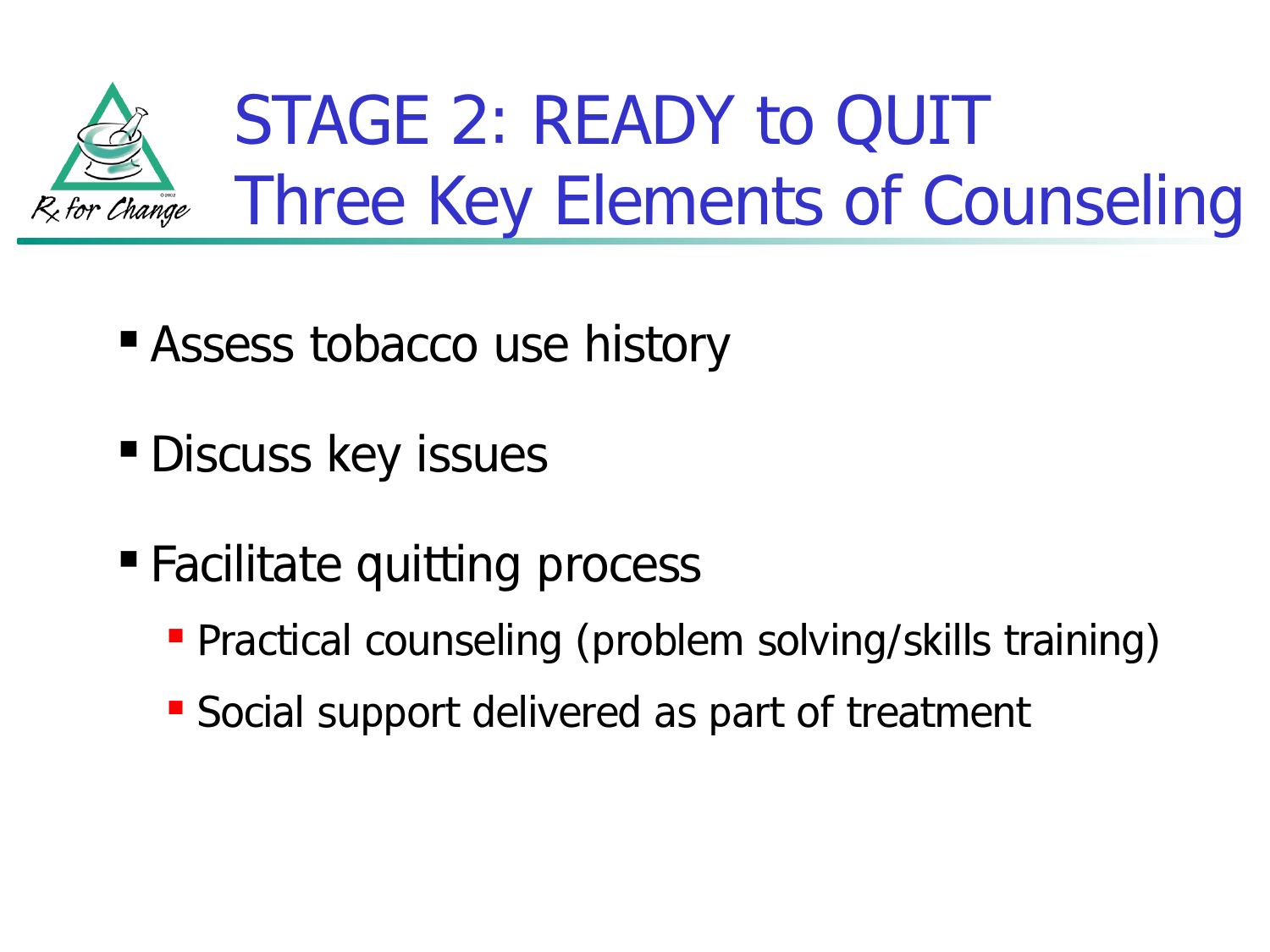

# STAGE 2: READY to QUIT Three Key Elements of Counseling
Assess tobacco use history

Discuss key issues

Facilitate quitting process
Practical counseling (problem solving/skills training)
Social support delivered as part of treatment